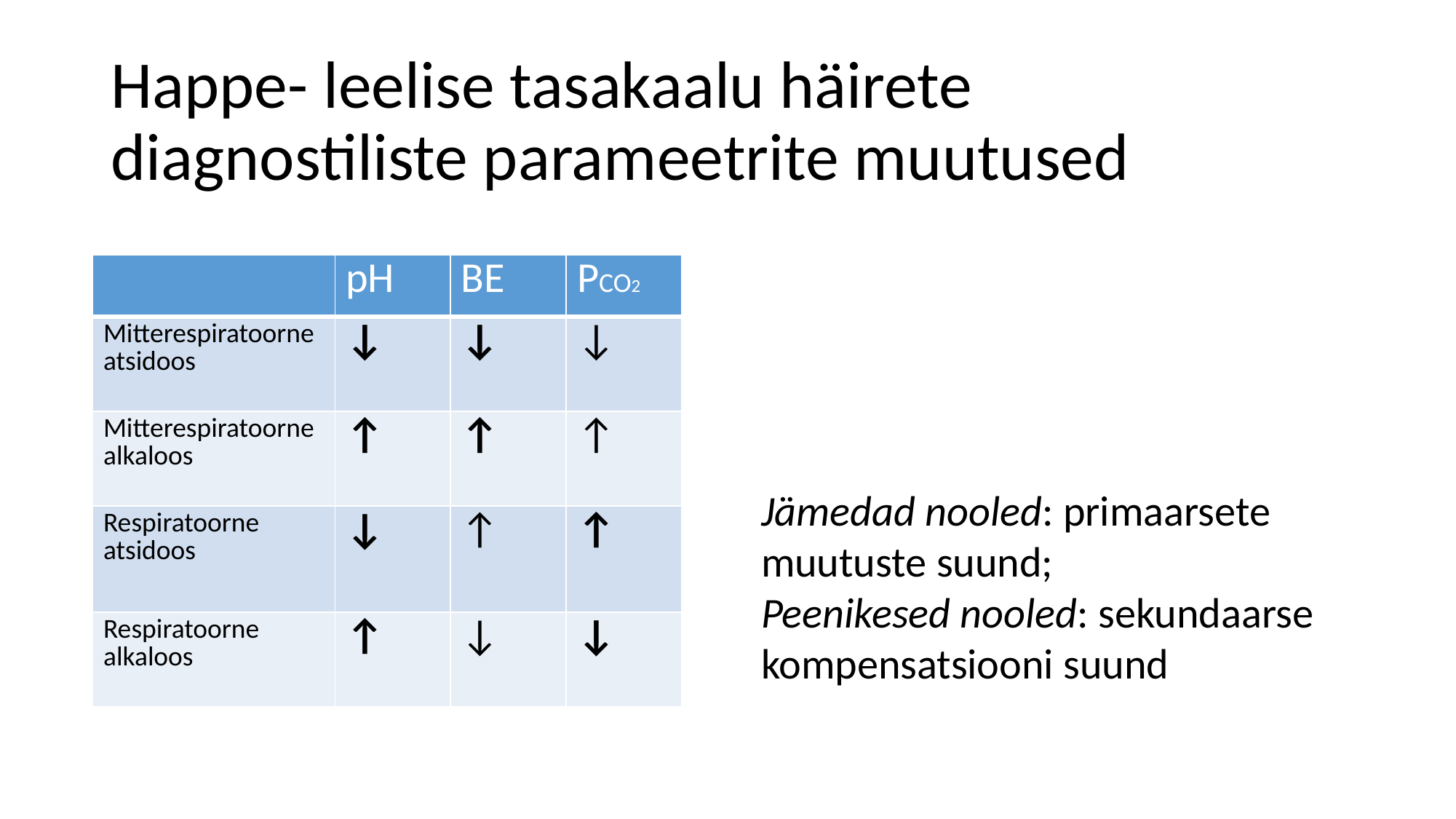

# Happe- leelise tasakaalu häirete diagnostiliste parameetrite muutused

|  | pH | BE | PCO2 |
| --- | --- | --- | --- |
| Mitterespiratoorne atsidoos | ↓ | ↓ | ↓ |
| Mitterespiratoorne alkaloos | ↑ | ↑ | ↑ |
| Respiratoorne atsidoos | ↓ | ↑ | ↑ |
| Respiratoorne alkaloos | ↑ | ↓ | ↓ |
Jämedad nooled: primaarsete muutuste suund;
Peenikesed nooled: sekundaarse kompensatsiooni suund